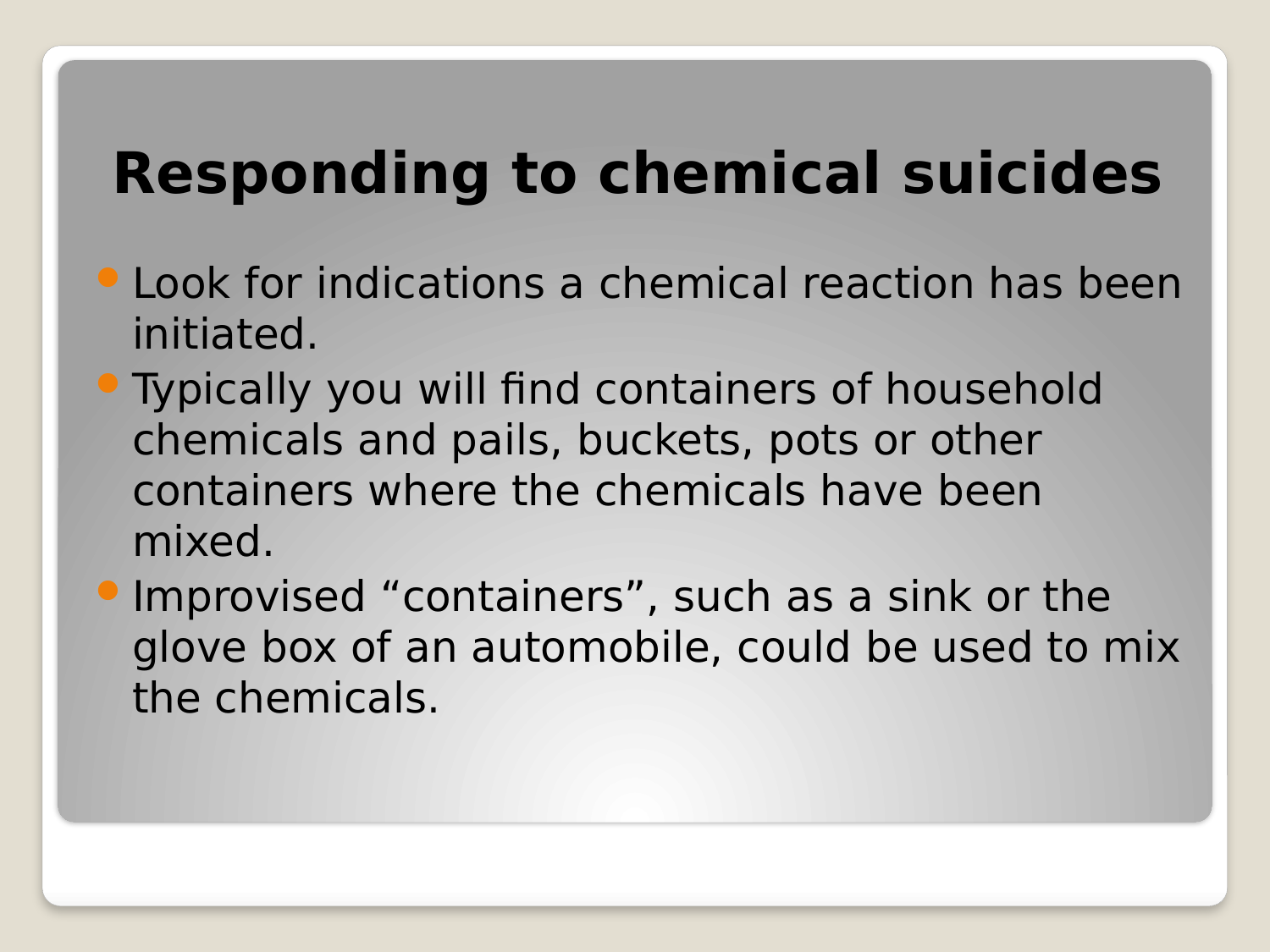

Responding to chemical suicides
Look for indications a chemical reaction has been initiated.
Typically you will find containers of household chemicals and pails, buckets, pots or other containers where the chemicals have been mixed.
Improvised “containers”, such as a sink or the glove box of an automobile, could be used to mix the chemicals.